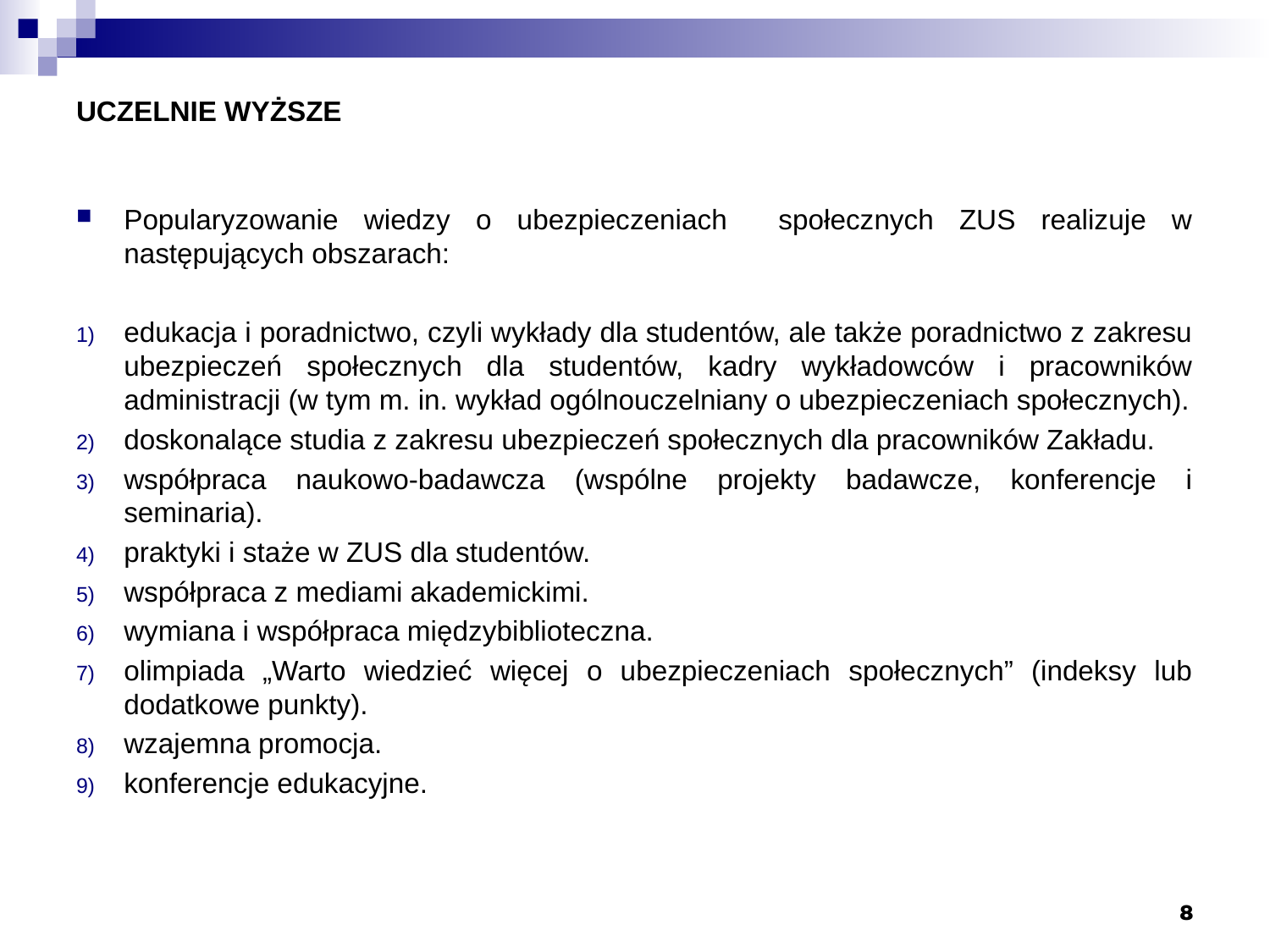

# UCZELNIE WYŻSZE

Popularyzowanie wiedzy o ubezpieczeniach  społecznych ZUS realizuje w następujących obszarach:

edukacja i poradnictwo, czyli wykłady dla studentów, ale także poradnictwo z zakresu ubezpieczeń społecznych dla studentów, kadry wykładowców i pracowników administracji (w tym m. in. wykład ogólnouczelniany o ubezpieczeniach społecznych).
doskonalące studia z zakresu ubezpieczeń społecznych dla pracowników Zakładu.
współpraca naukowo-badawcza (wspólne projekty badawcze, konferencje i seminaria).
praktyki i staże w ZUS dla studentów.
współpraca z mediami akademickimi.
wymiana i współpraca międzybiblioteczna.
olimpiada „Warto wiedzieć więcej o ubezpieczeniach społecznych” (indeksy lub dodatkowe punkty).
wzajemna promocja.
konferencje edukacyjne.

8